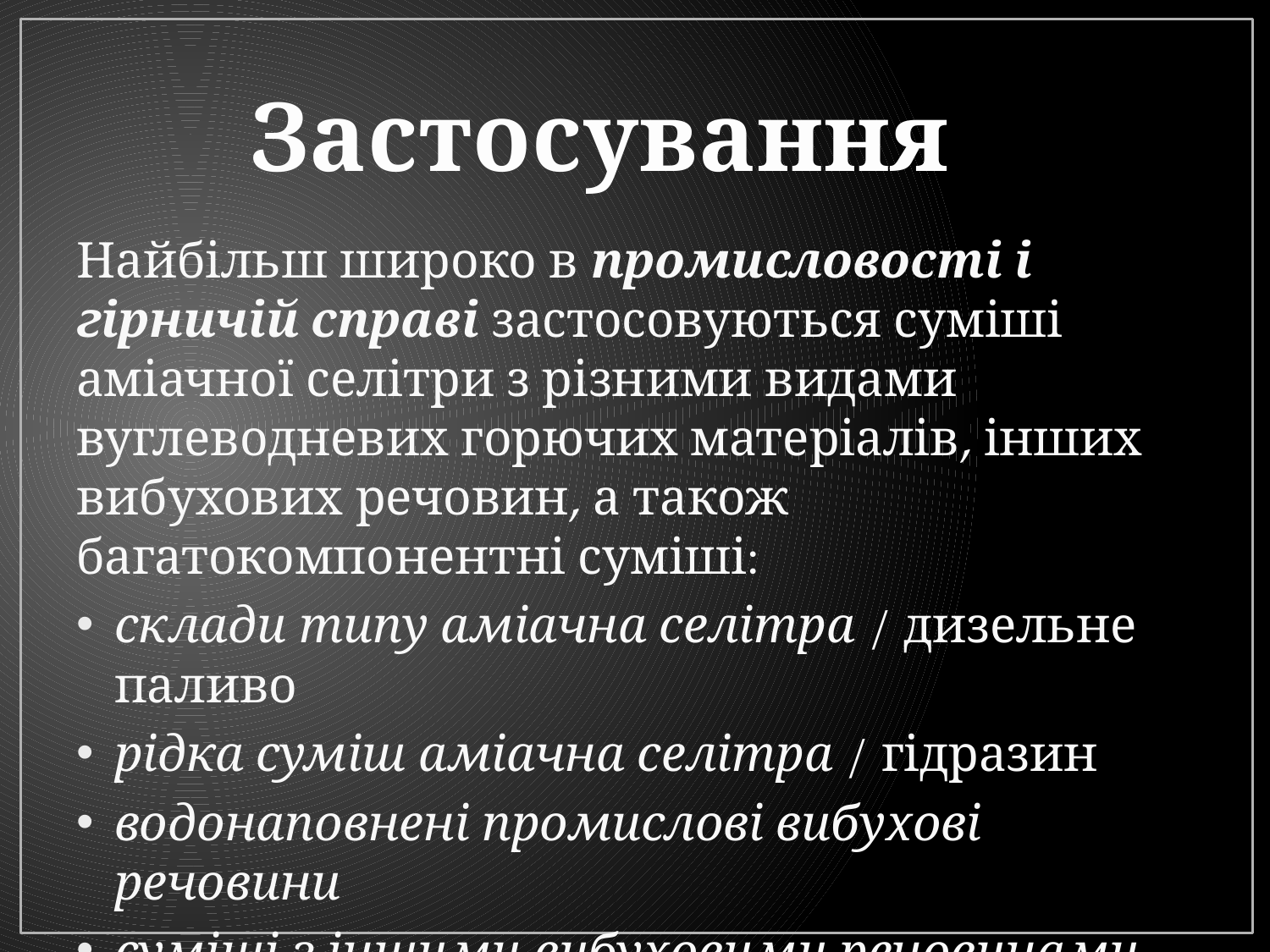

# Застосування
Найбільш широко в промисловості і гірничій справі застосовуються суміші аміачної селітри з різними видами вуглеводневих горючих матеріалів, інших вибухових речовин, а також багатокомпонентні суміші:
склади типу аміачна селітра / дизельне паливо
рідка суміш аміачна селітра / гідразин
водонаповнені промислові вибухові речовини
суміші з іншими вибуховими речовинами
суміш з алюмінієвої пудрою